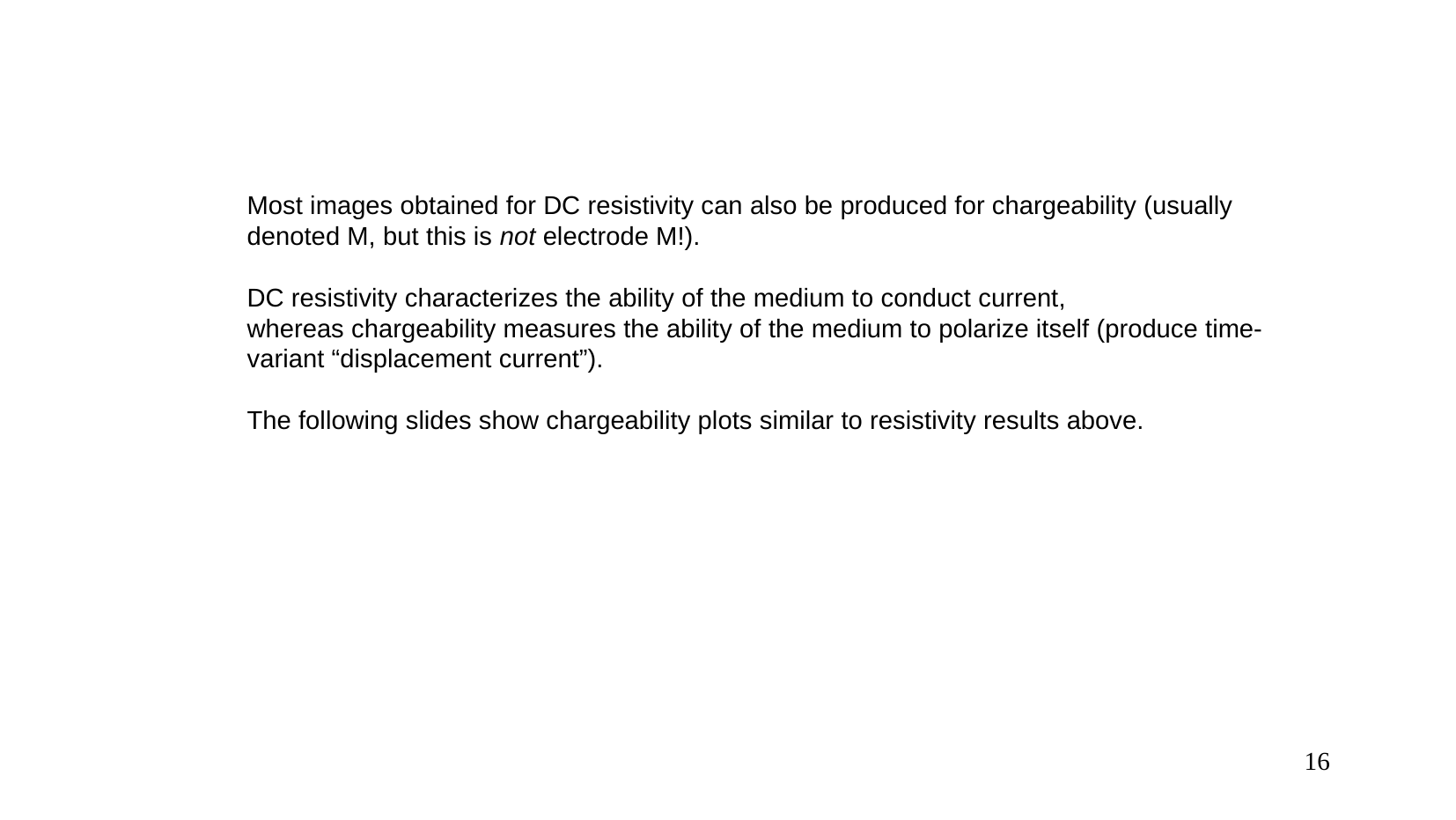

Most images obtained for DC resistivity can also be produced for chargeability (usually denoted M, but this is not electrode M!).

DC resistivity characterizes the ability of the medium to conduct current,
whereas chargeability measures the ability of the medium to polarize itself (produce time-variant “displacement current”).

The following slides show chargeability plots similar to resistivity results above.
16